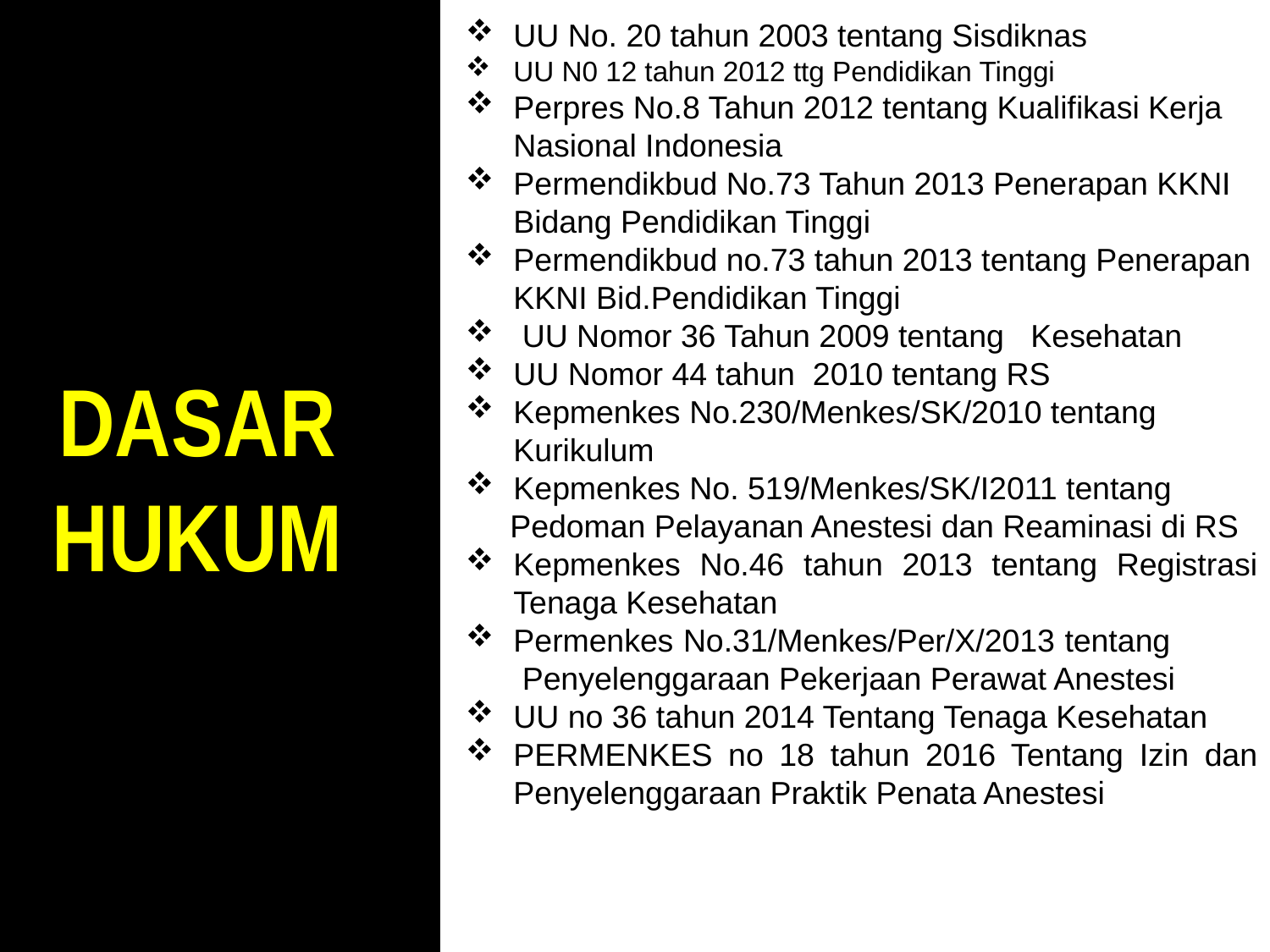

UU No. 20 tahun 2003 tentang Sisdiknas
UU N0 12 tahun 2012 ttg Pendidikan Tinggi
Perpres No.8 Tahun 2012 tentang Kualifikasi Kerja Nasional Indonesia
Permendikbud No.73 Tahun 2013 Penerapan KKNI Bidang Pendidikan Tinggi
Permendikbud no.73 tahun 2013 tentang Penerapan KKNI Bid.Pendidikan Tinggi
 UU Nomor 36 Tahun 2009 tentang   Kesehatan
UU Nomor 44 tahun  2010 tentang RS
Kepmenkes No.230/Menkes/SK/2010 tentang Kurikulum
Kepmenkes No. 519/Menkes/SK/I2011 tentang
     Pedoman Pelayanan Anestesi dan Reaminasi di RS
Kepmenkes No.46 tahun 2013 tentang Registrasi Tenaga Kesehatan
Permenkes No.31/Menkes/Per/X/2013 tentang           Penyelenggaraan Pekerjaan Perawat Anestesi
UU no 36 tahun 2014 Tentang Tenaga Kesehatan
PERMENKES no 18 tahun 2016 Tentang Izin dan Penyelenggaraan Praktik Penata Anestesi

DASAR HUKUM